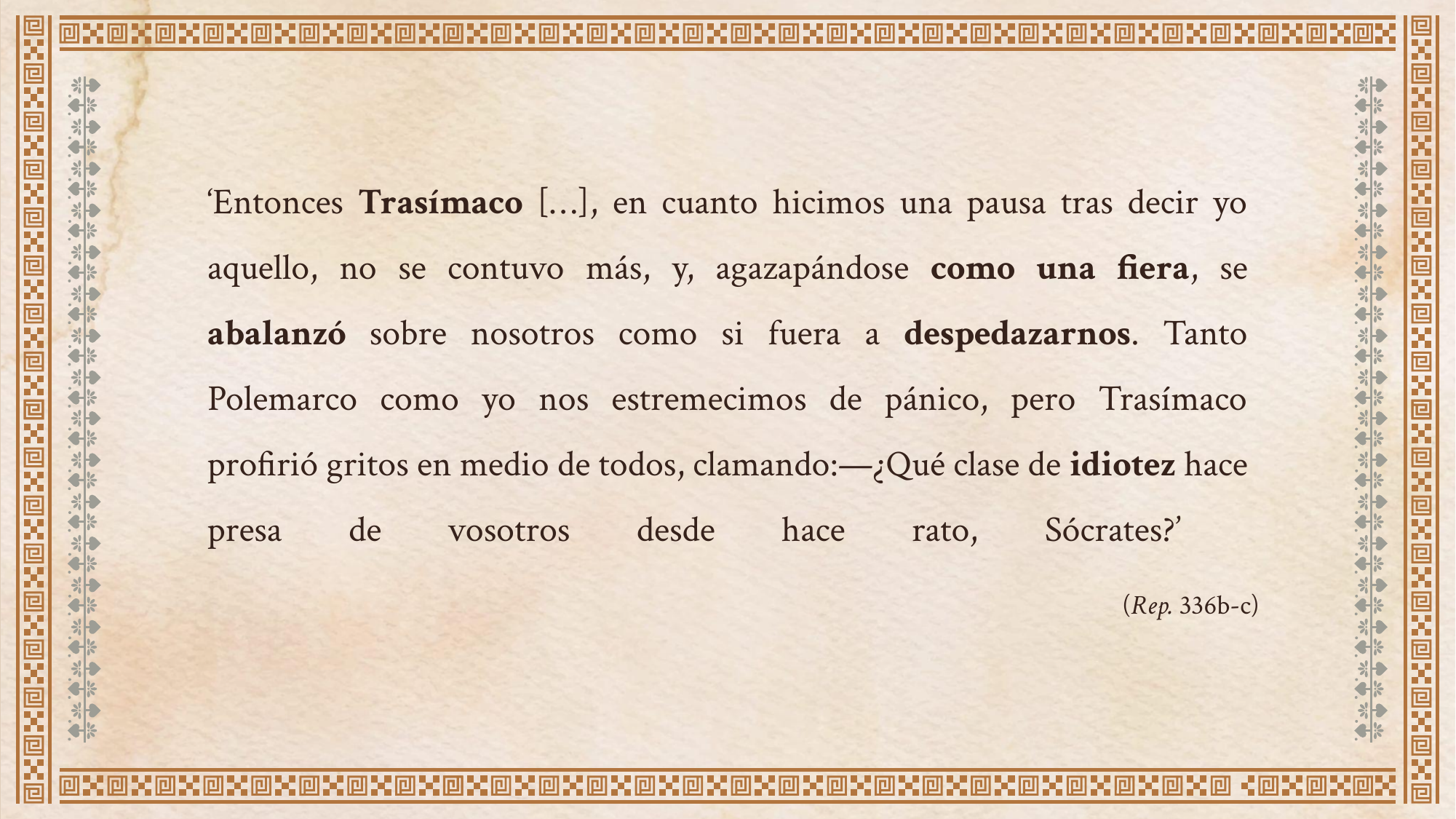

# ‘Entonces Trasímaco […], en cuanto hicimos una pausa tras decir yo aquello, no se contuvo más, y, agazapándose como una fiera, se abalanzó sobre nosotros como si fuera a despedazarnos. Tanto Polemarco como yo nos estremecimos de pánico, pero Trasímaco profirió gritos en medio de todos, clamando:—¿Qué clase de idiotez hace presa de vosotros desde hace rato, Sócrates?’

(Rep. 336b-c)